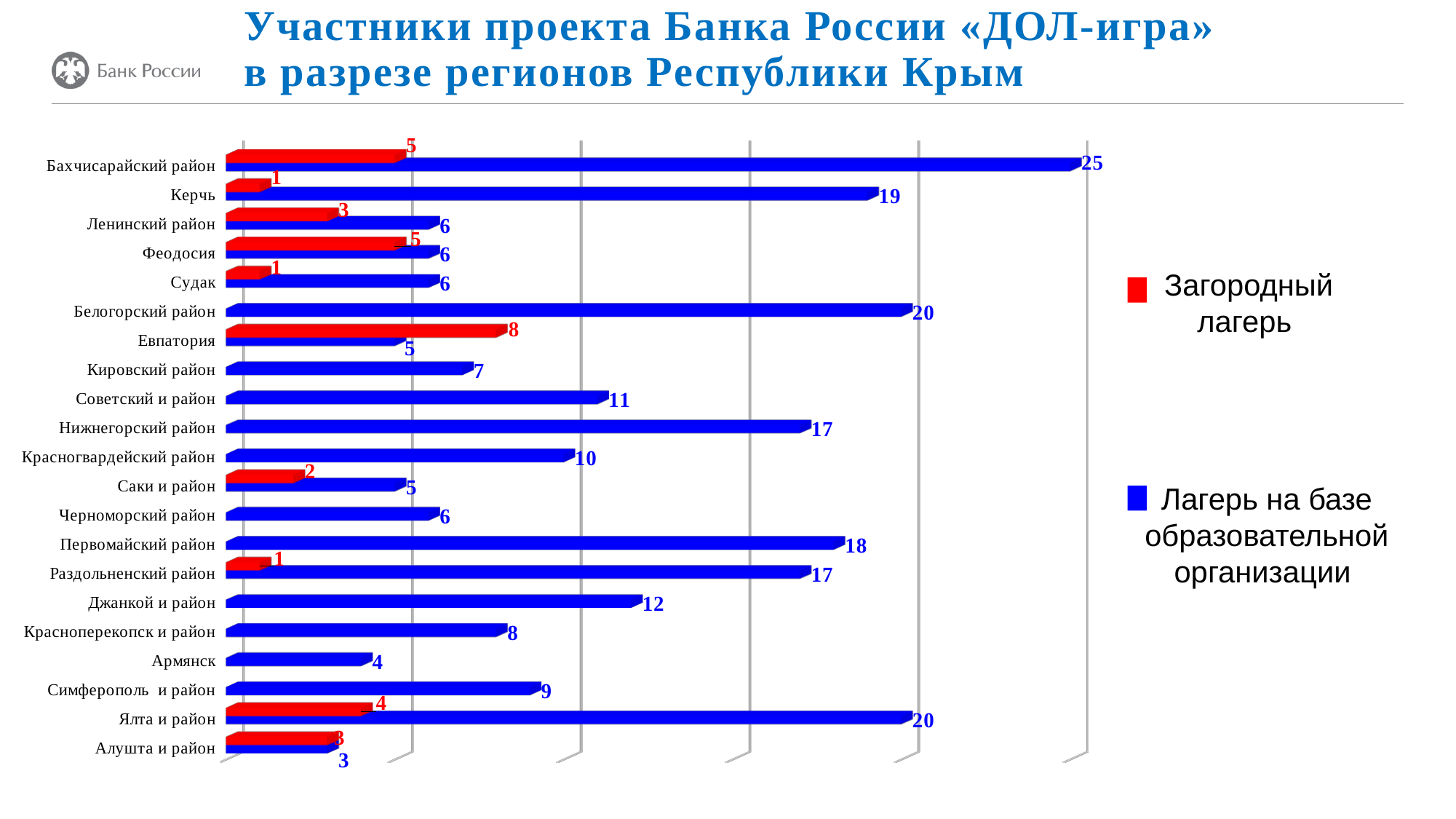

Участники проекта Банка России «ДОЛ-игра» в разрезе регионов Республики Крым

[unsupported chart]

Загородный лагерь

Лагерь на базе образовательной организации